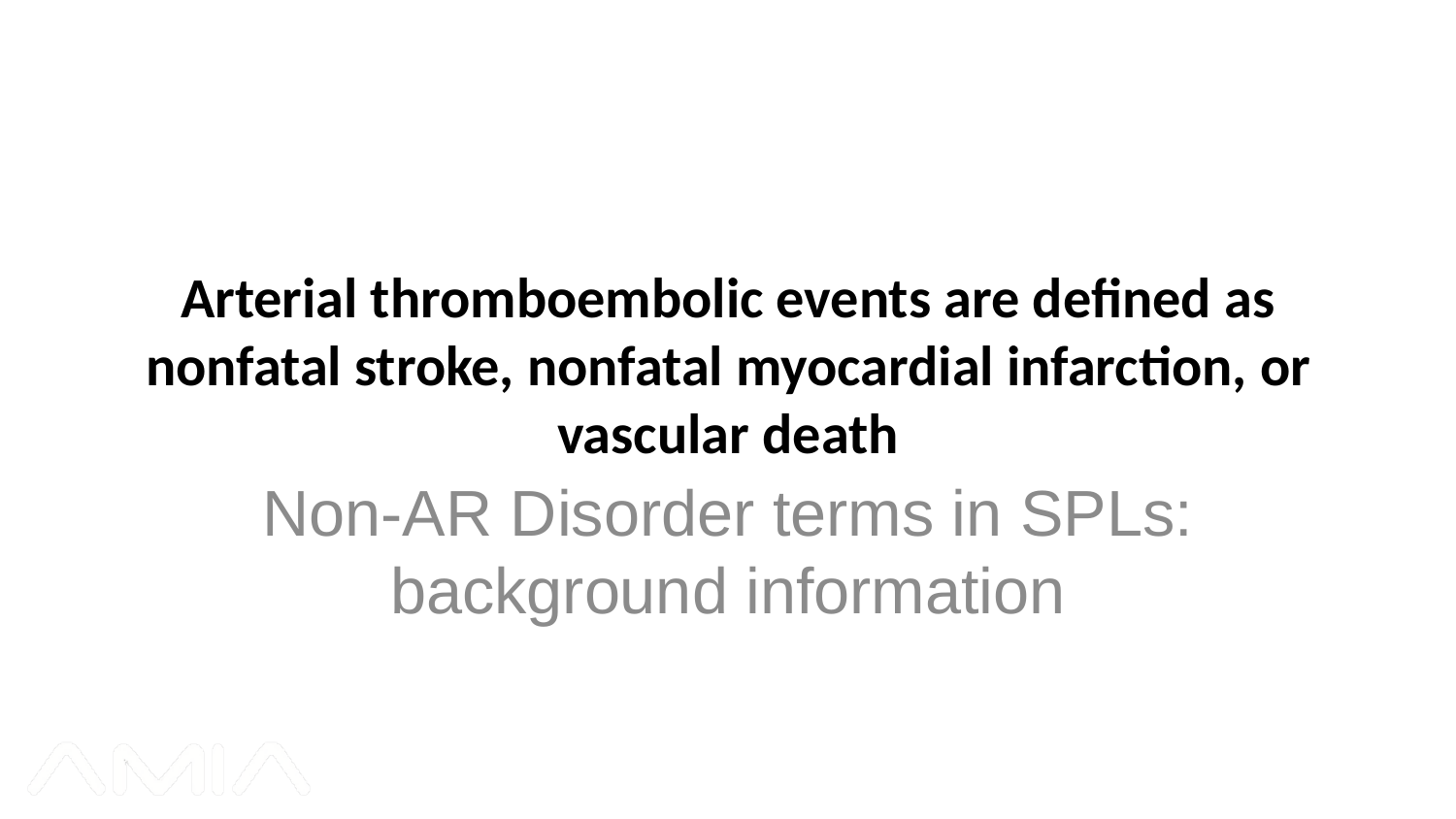

# Arterial thromboembolic events are defined as nonfatal stroke, nonfatal myocardial infarction, or vascular death
Non-AR Disorder terms in SPLs: background information